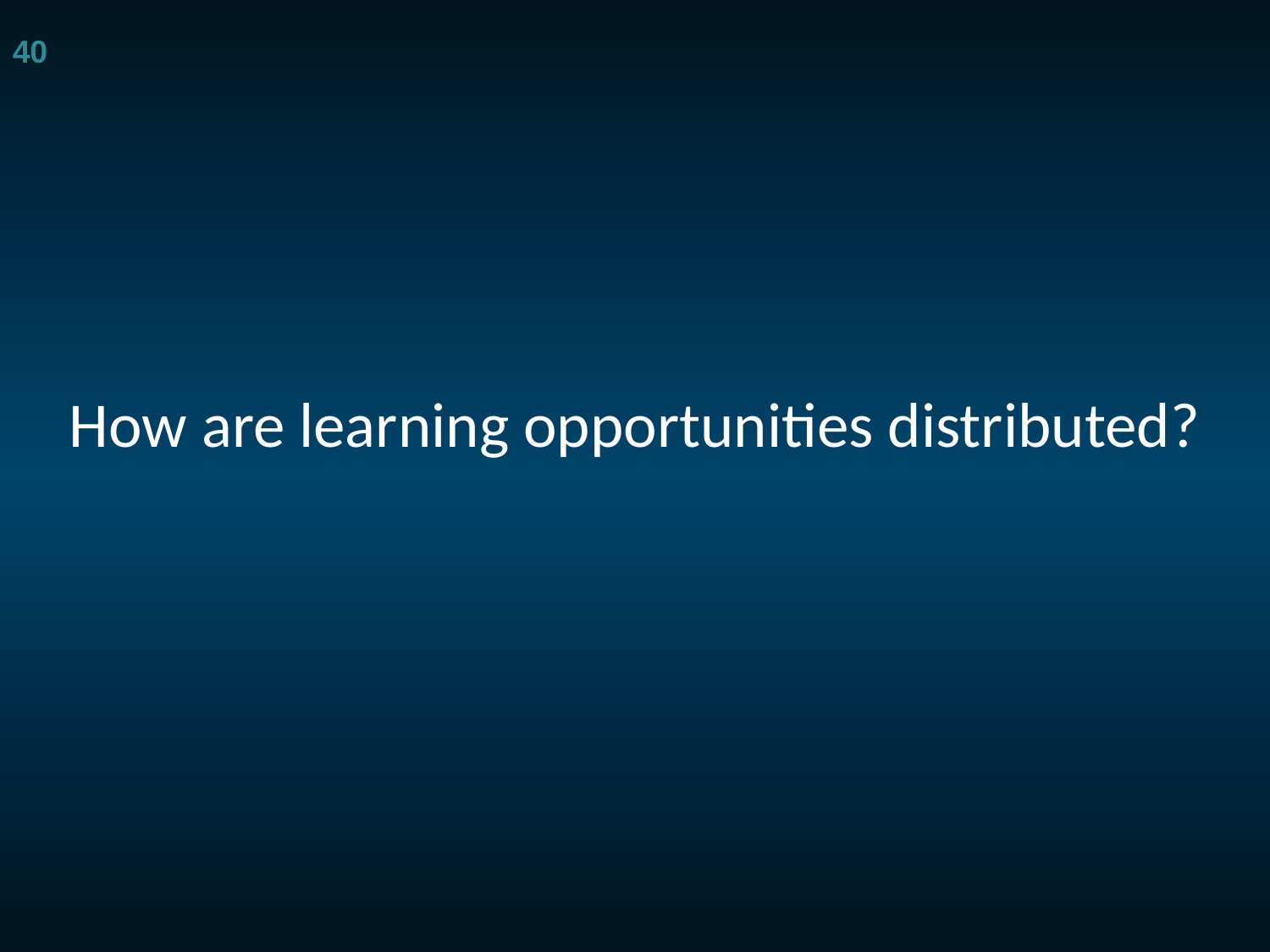

40
40
# How are learning opportunities distributed?